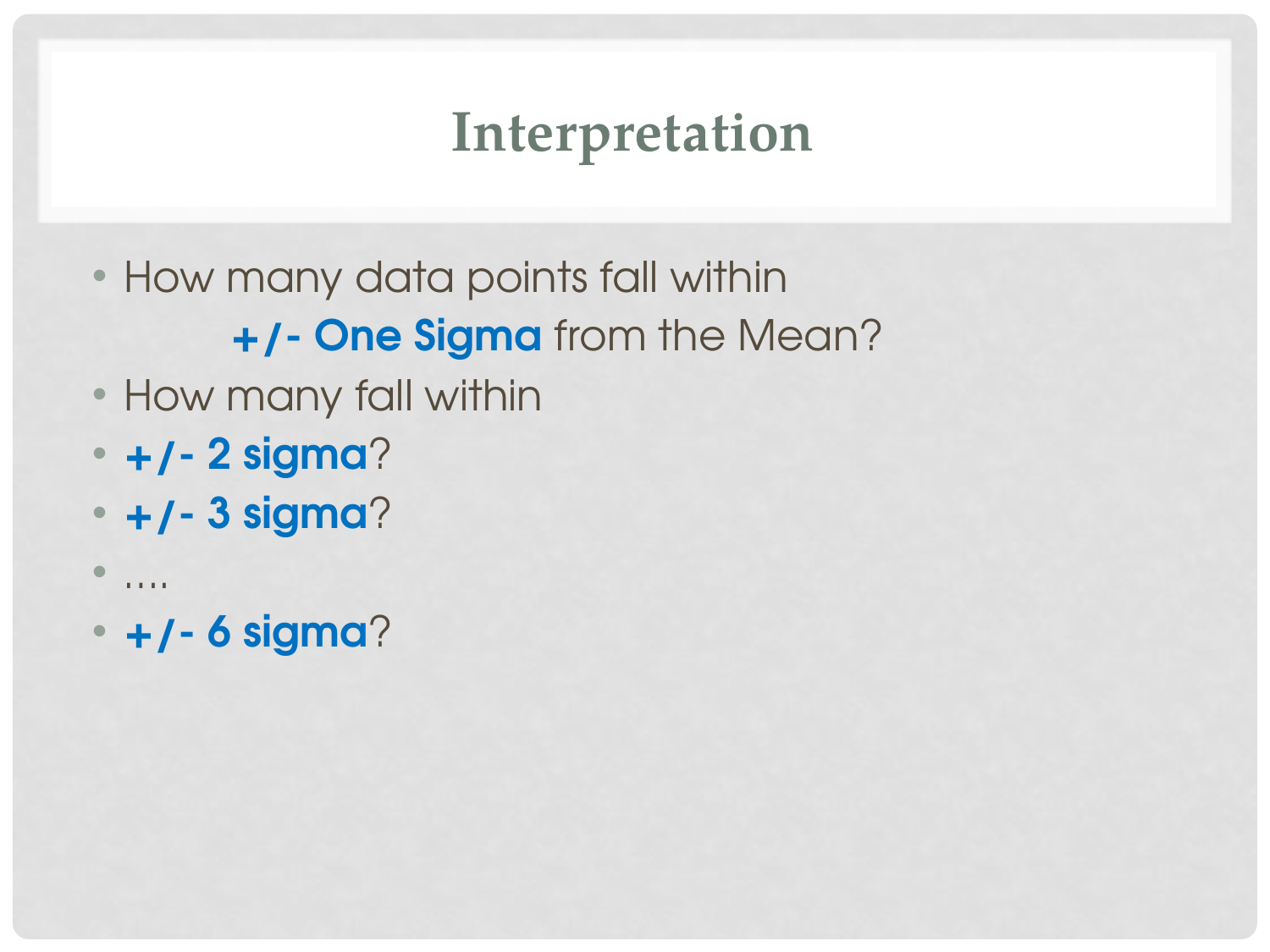

# Interpretation
How many data points fall within
	 +/- One Sigma from the Mean?
How many fall within
+/- 2 sigma?
+/- 3 sigma?
….
+/- 6 sigma?